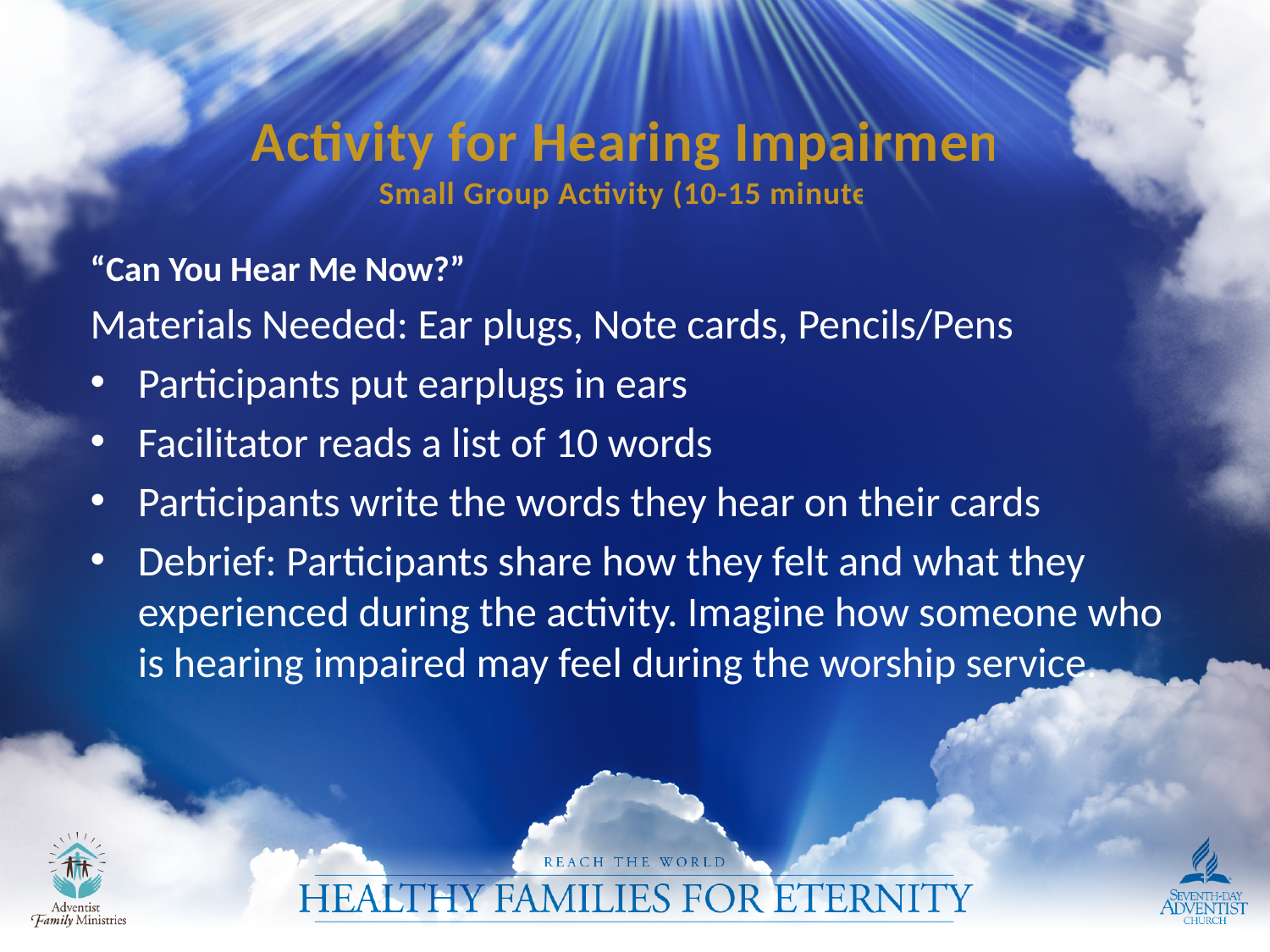

# Activity for Hearing Impairment Small Group Activity (10-15 minutes)
“Can You Hear Me Now?”
Materials Needed: Ear plugs, Note cards, Pencils/Pens
Participants put earplugs in ears
Facilitator reads a list of 10 words
Participants write the words they hear on their cards
Debrief: Participants share how they felt and what they experienced during the activity. Imagine how someone who is hearing impaired may feel during the worship service.